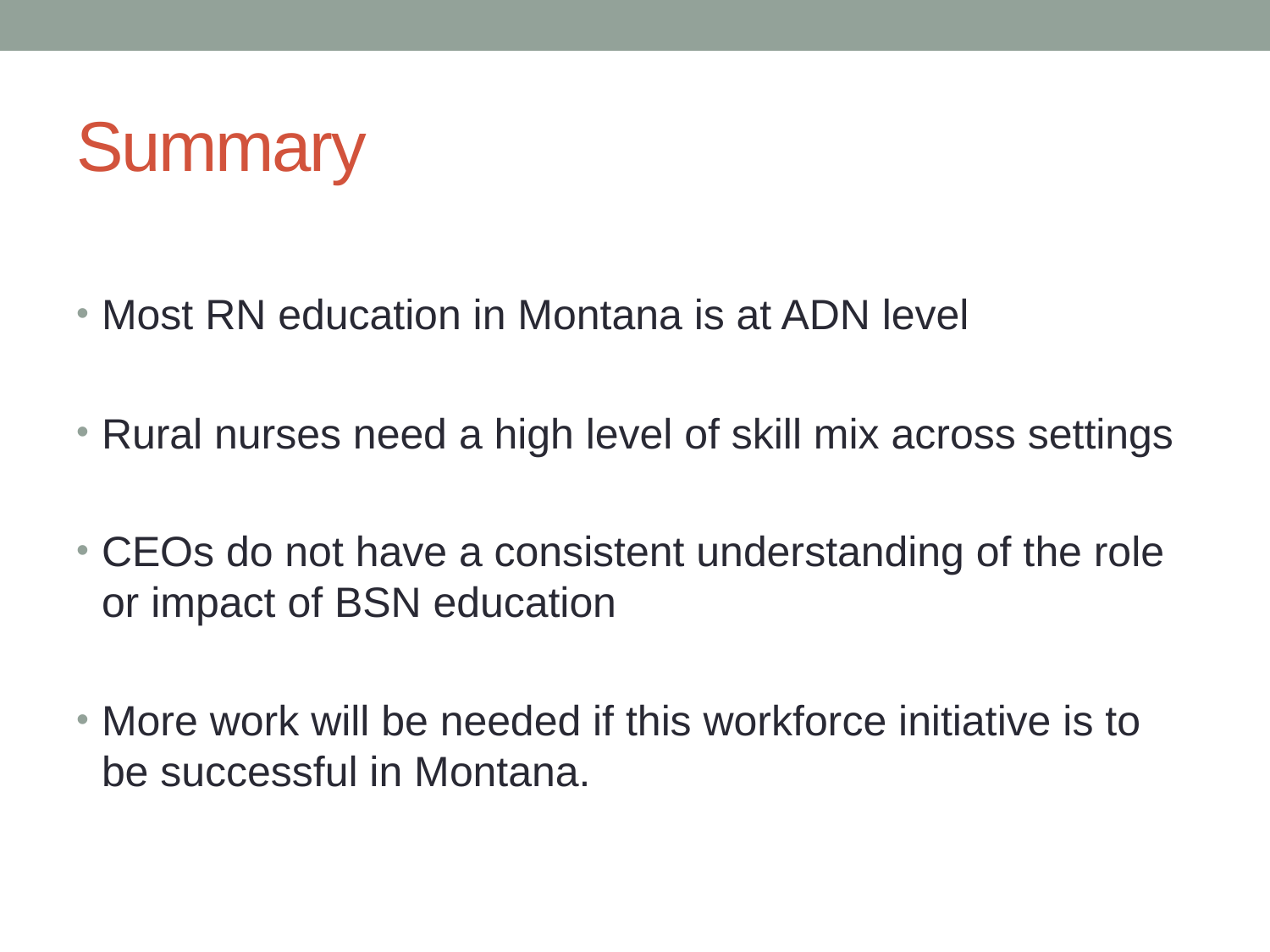

# Summary

Most RN education in Montana is at ADN level

Rural nurses need a high level of skill mix across settings

CEOs do not have a consistent understanding of the role or impact of BSN education

More work will be needed if this workforce initiative is to be successful in Montana.